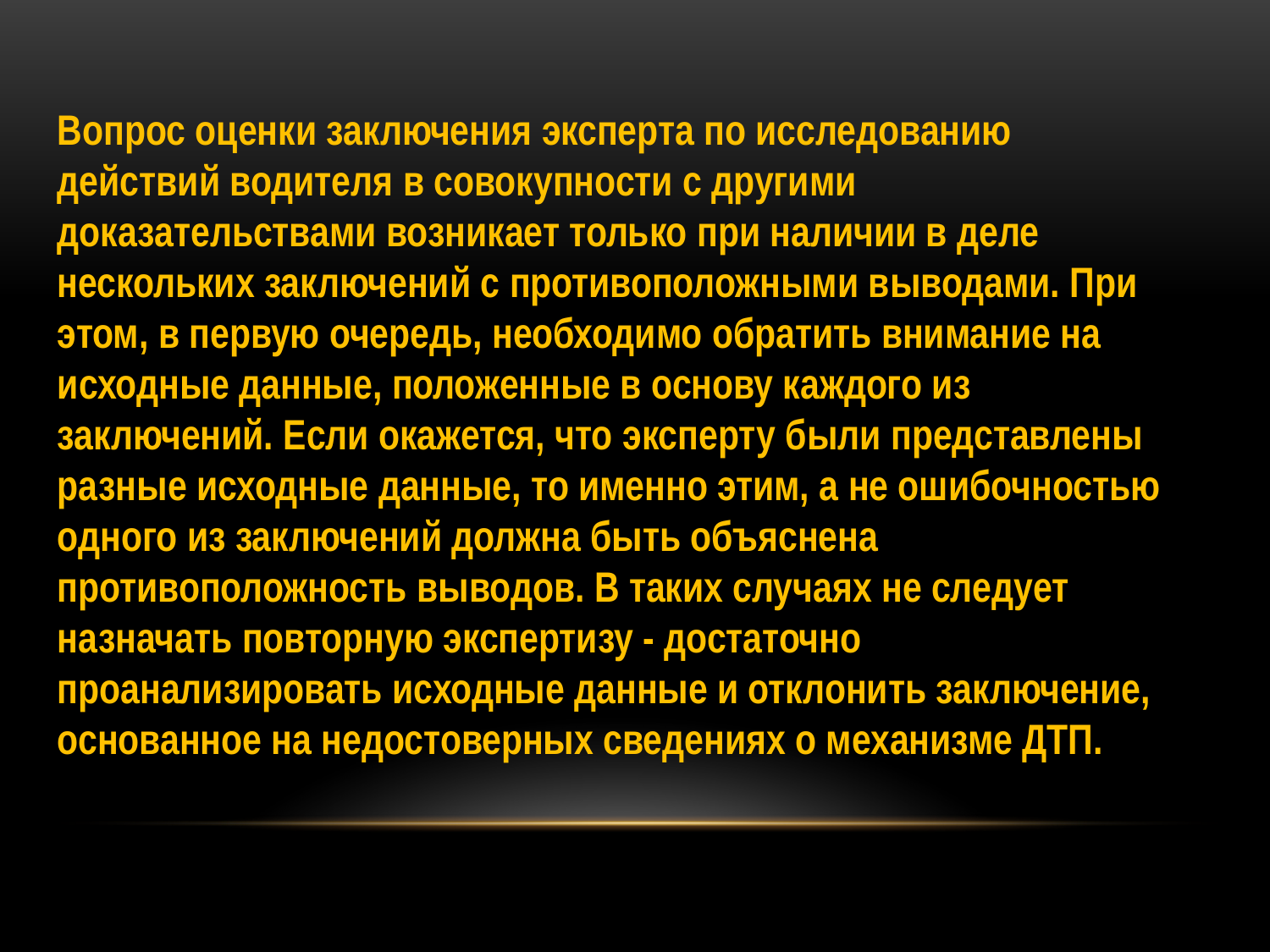

Вопрос оценки заключения эксперта по исследованию действий водителя в совокупности с другими доказательствами возникает только при наличии в деле нескольких заключений с противоположными выводами. При этом, в первую очередь, необходимо обратить внимание на исходные данные, положенные в основу каждого из заключений. Если окажется, что эксперту были представлены разные исходные данные, то именно этим, а не ошибочностью одного из заключений должна быть объяснена противоположность выводов. В таких случаях не следует назначать повторную экспертизу - достаточно проанализировать исходные данные и отклонить заключение, основанное на недостоверных сведениях о механизме ДТП.